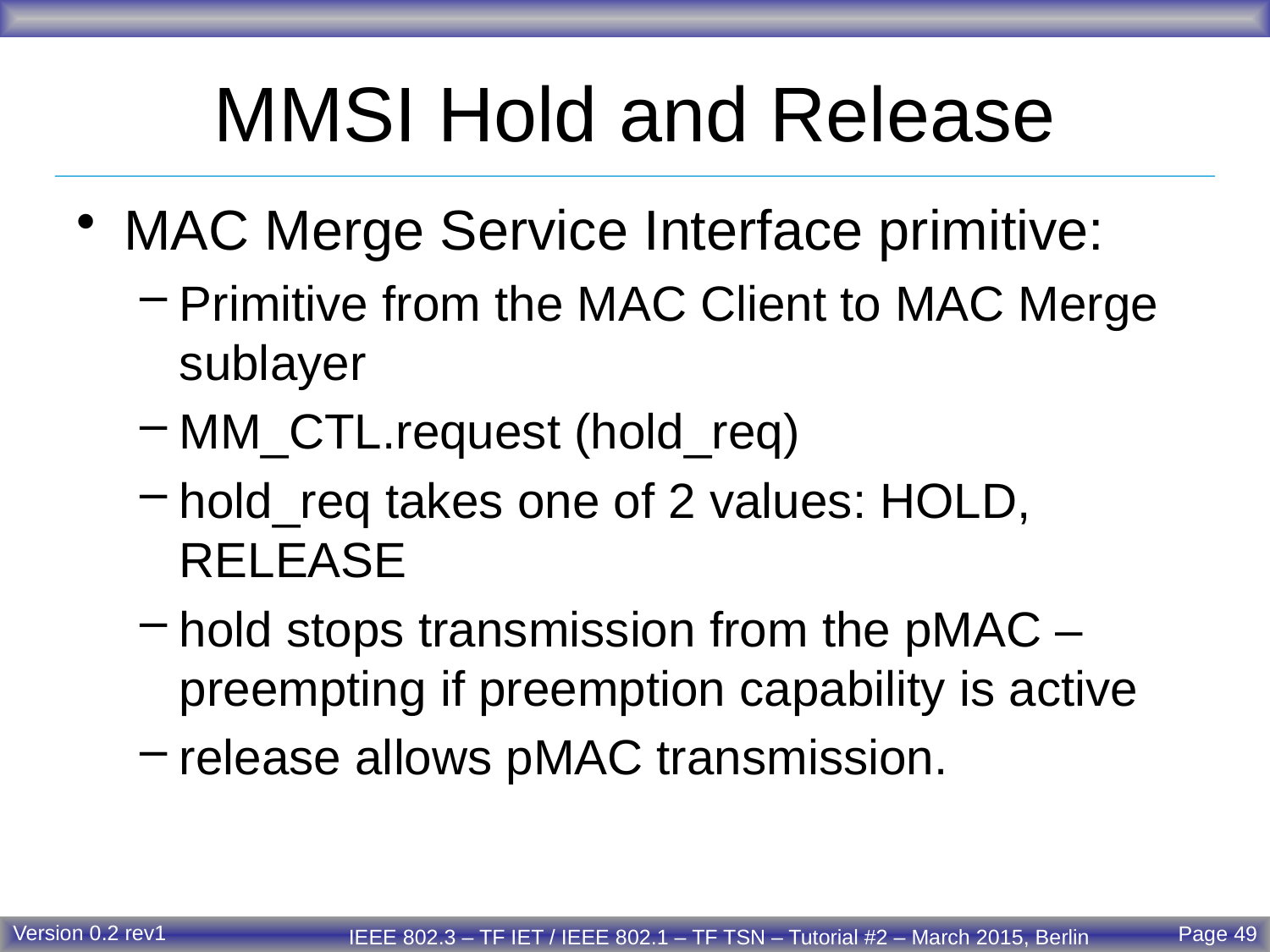

# MMSI Hold and Release
MAC Merge Service Interface primitive:
Primitive from the MAC Client to MAC Merge sublayer
MM_CTL.request (hold_req)
hold_req takes one of 2 values: HOLD, RELEASE
hold stops transmission from the pMAC – preempting if preemption capability is active
release allows pMAC transmission.